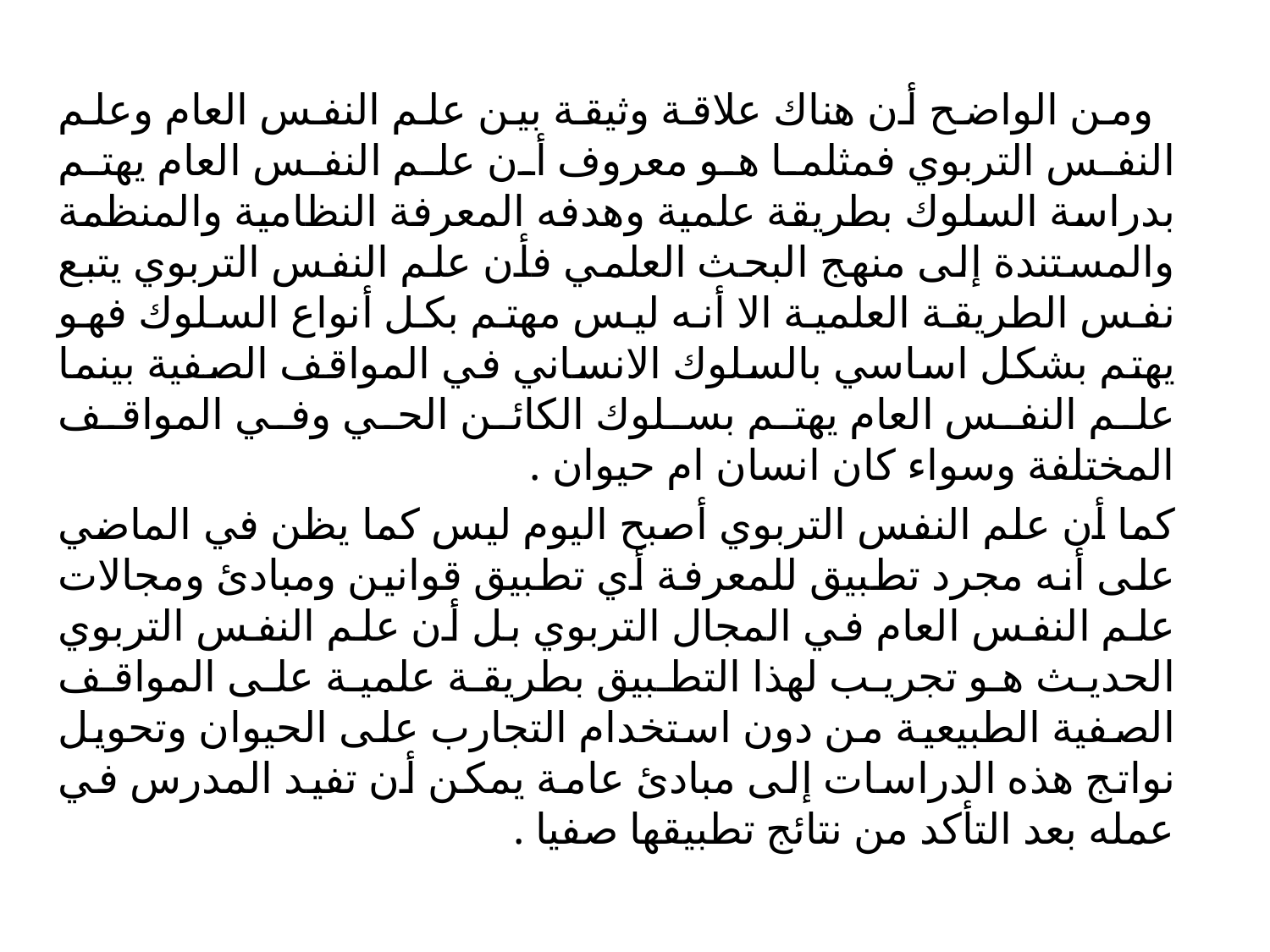

ومن الواضح أن هناك علاقة وثيقة بين علم النفس العام وعلم النفس التربوي فمثلما هو معروف أن علم النفس العام يهتم بدراسة السلوك بطريقة علمية وهدفه المعرفة النظامية والمنظمة والمستندة إلى منهج البحث العلمي فأن علم النفس التربوي يتبع نفس الطريقة العلمية الا أنه ليس مهتم بكل أنواع السلوك فهو يهتم بشكل اساسي بالسلوك الانساني في المواقف الصفية بينما علم النفس العام يهتم بسلوك الكائن الحي وفي المواقف المختلفة وسواء كان انسان ام حيوان .
كما أن علم النفس التربوي أصبح اليوم ليس كما يظن في الماضي على أنه مجرد تطبيق للمعرفة أي تطبيق قوانين ومبادئ ومجالات علم النفس العام في المجال التربوي بل أن علم النفس التربوي الحديث هو تجريب لهذا التطبيق بطريقة علمية على المواقف الصفية الطبيعية من دون استخدام التجارب على الحيوان وتحويل نواتج هذه الدراسات إلى مبادئ عامة يمكن أن تفيد المدرس في عمله بعد التأكد من نتائج تطبيقها صفيا .